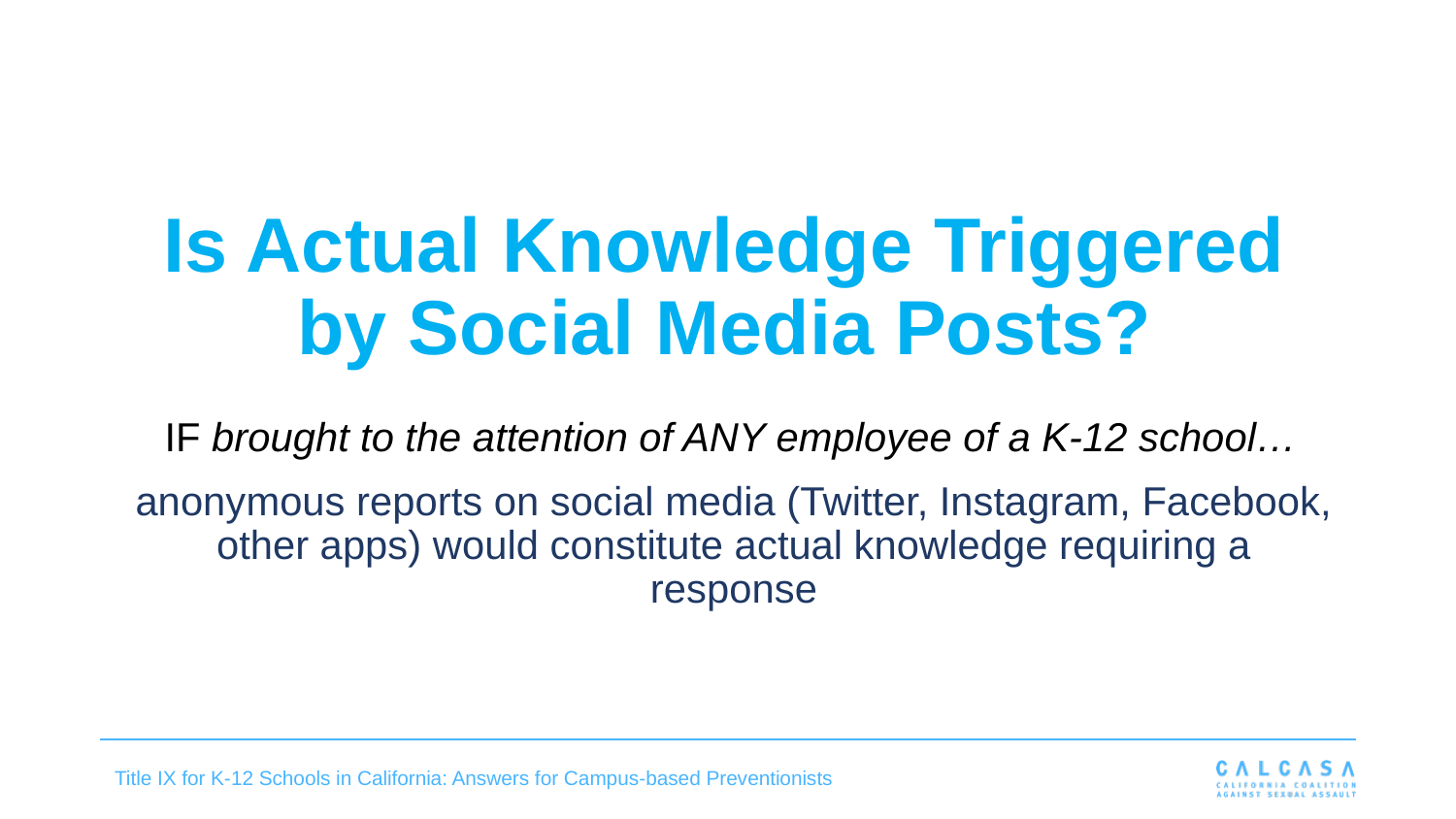

# Is Actual Knowledge Triggered by Social Media Posts?
IF brought to the attention of ANY employee of a K-12 school…
anonymous reports on social media (Twitter, Instagram, Facebook, other apps) would constitute actual knowledge requiring a response